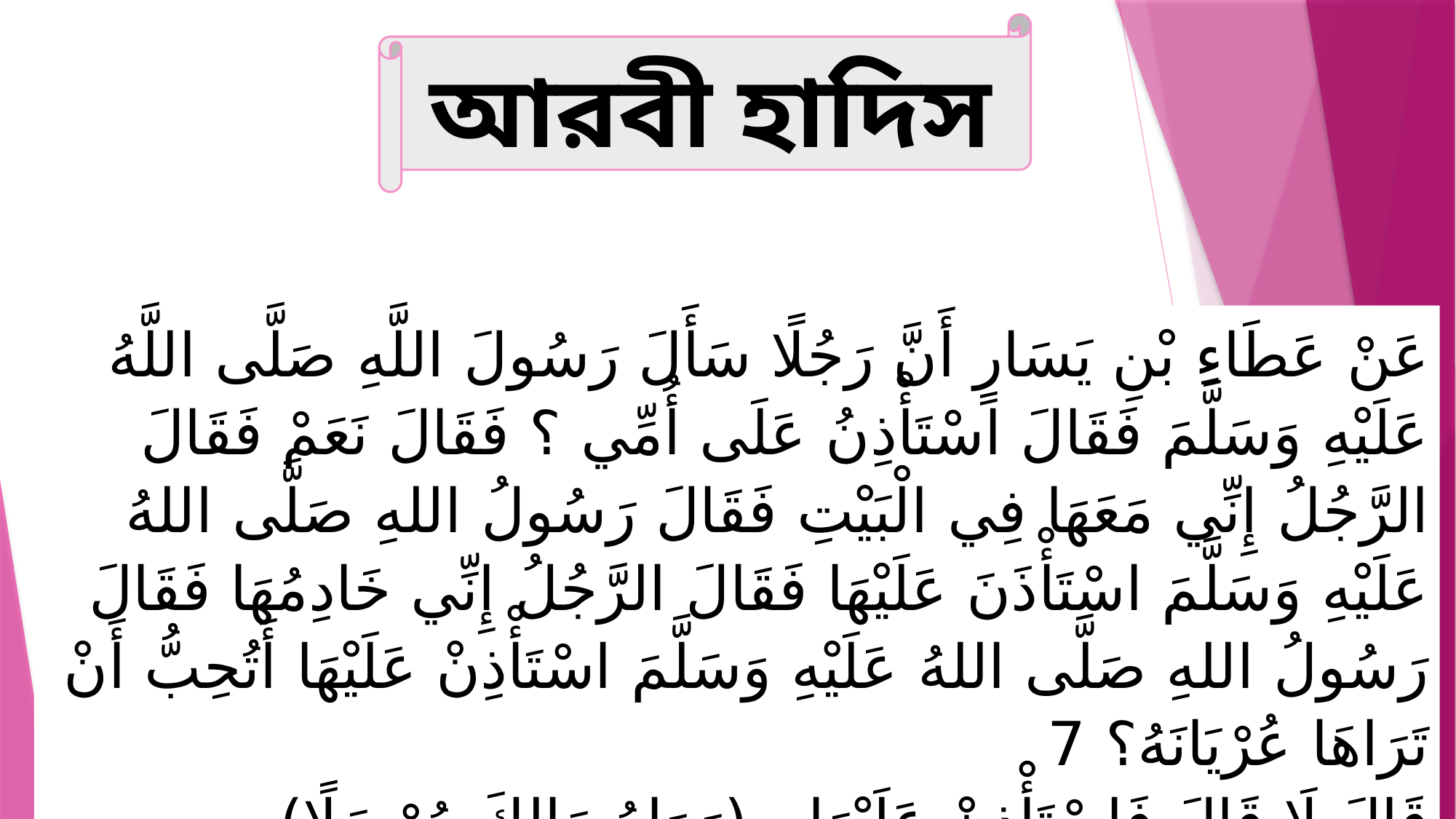

আরবী হাদিস
عَنْ عَطَاءِ بْنِ يَسَارٍ أَنَّ رَجُلًا سَأَلَ رَسُولَ اللَّهِ صَلَّى اللَّهُ عَلَيْهِ وَسَلَّمَ فَقَالَ اسْتَأْذِنُ عَلَى أُمِّي ؟ فَقَالَ نَعَمْ فَقَالَ الرَّجُلُ إِنِّي مَعَهَا فِي الْبَيْتِ فَقَالَ رَسُولُ اللهِ صَلَّى اللهُ عَلَيْهِ وَسَلَّمَ اسْتَأْذَنَ عَلَيْهَا فَقَالَ الرَّجُلُ إِنِّي خَادِمُهَا فَقَالَ رَسُولُ اللهِ صَلَّى اللهُ عَلَيْهِ وَسَلَّمَ اسْتَأْذِنْ عَلَيْهَا أَتُحِبُّ أَنْ تَرَاهَا عُرْيَانَهُ؟ 7
قَالَ لَا قَالَ فَاسْتَأْذِنْ عَلَيْهَا - (رَوَاهُ مَالِكَ مُرْسَلًا)